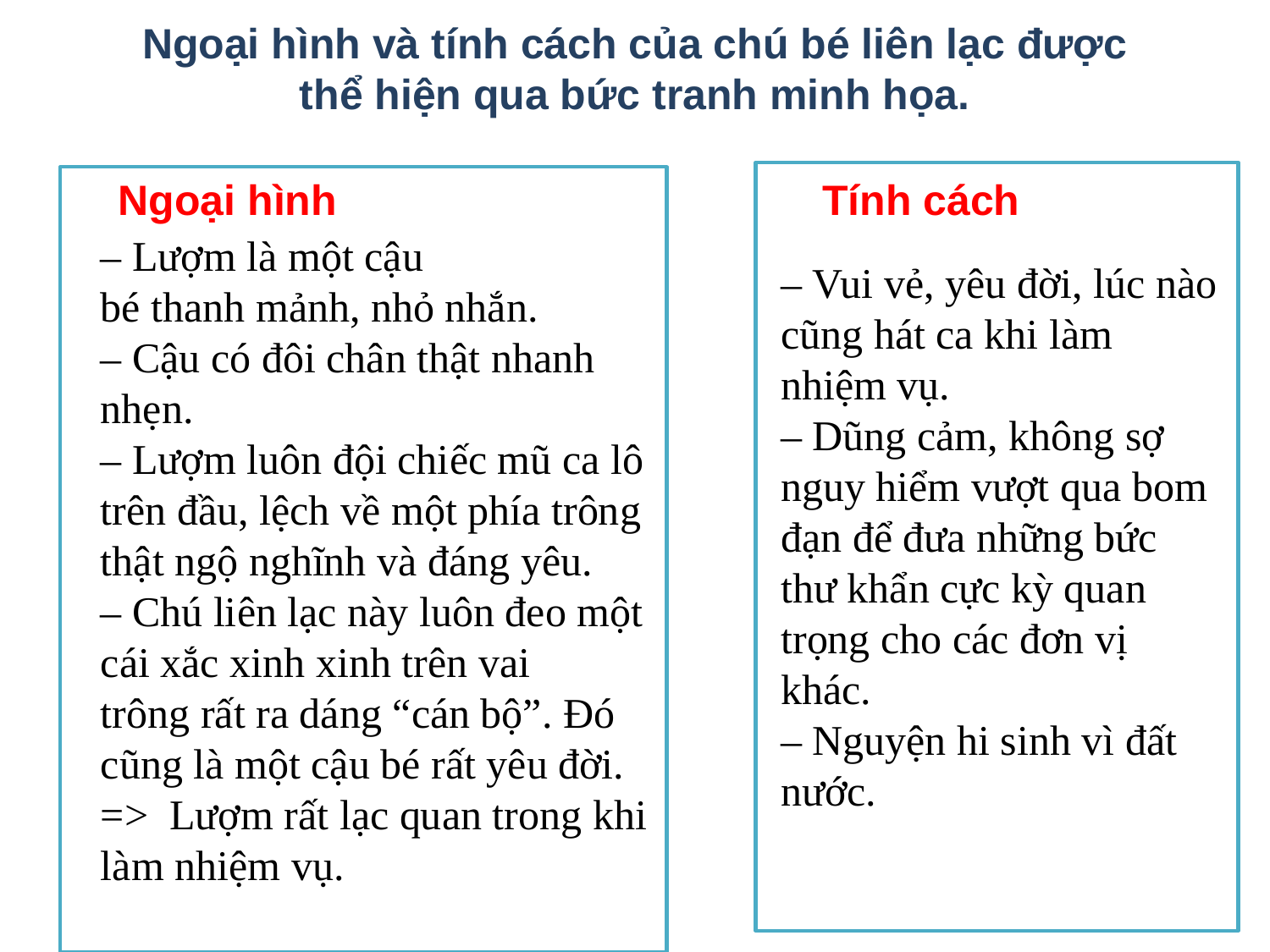

Ngoại hình và tính cách của chú bé liên lạc được thể hiện qua bức tranh minh họa.

Ngoại hình
Tính cách

– Vui vẻ, yêu đời, lúc nào cũng hát ca khi làm nhiệm vụ.
– Dũng cảm, không sợ nguy hiểm vượt qua bom đạn để đưa những bức thư khẩn cực kỳ quan trọng cho các đơn vị khác.
– Nguyện hi sinh vì đất nước.
– Lượm là một cậu bé thanh mảnh, nhỏ nhắn.
– Cậu có đôi chân thật nhanh nhẹn.
– Lượm luôn đội chiếc mũ ca lô trên đầu, lệch về một phía trông thật ngộ nghĩnh và đáng yêu.
– Chú liên lạc này luôn đeo một cái xắc xinh xinh trên vai trông rất ra dáng “cán bộ”. Đó cũng là một cậu bé rất yêu đời.
=>  Lượm rất lạc quan trong khi làm nhiệm vụ.